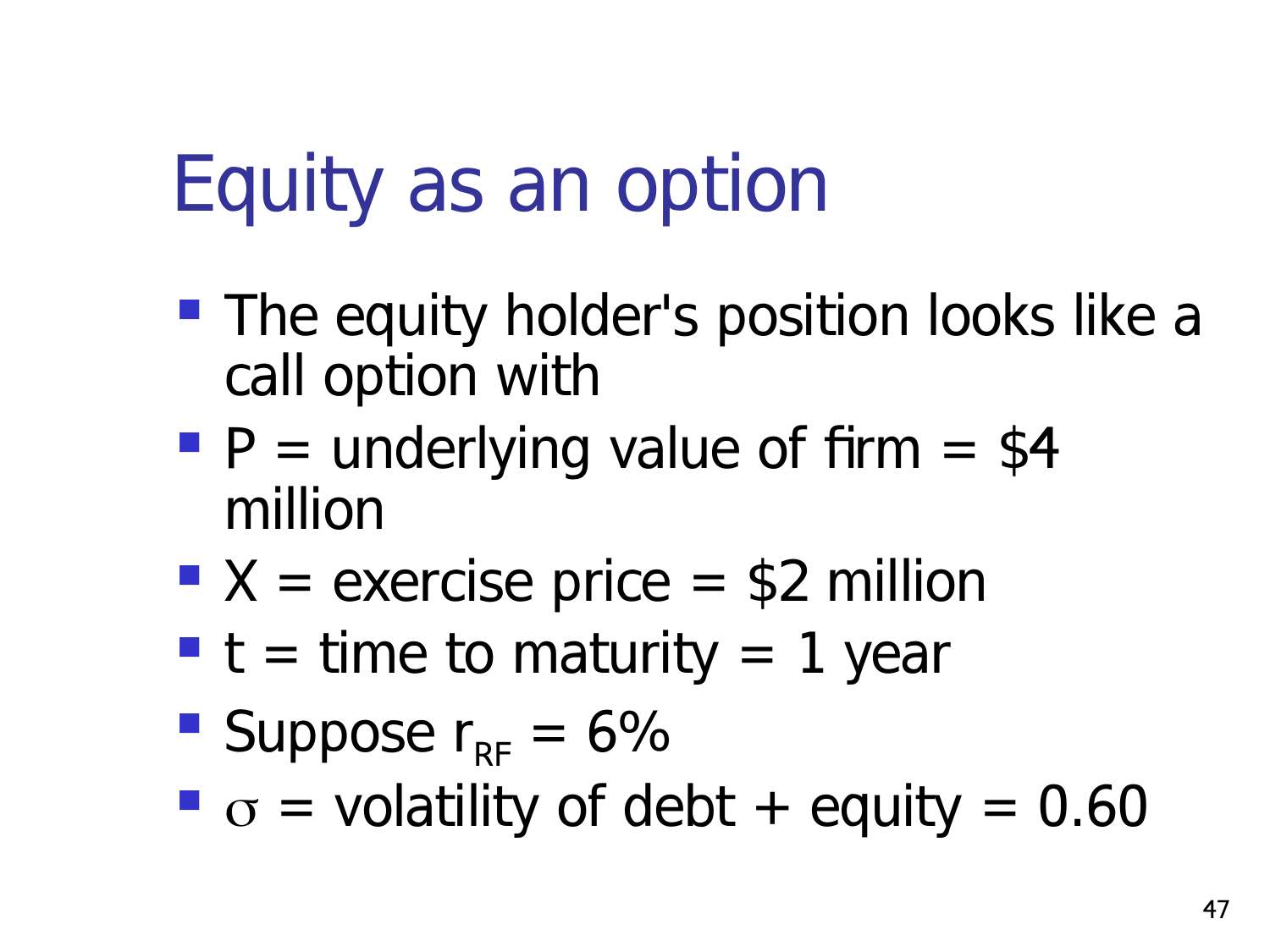

# Equity as an option
The equity holder's position looks like a call option with
P = underlying value of firm = $4 million
X = exercise price = $2 million
t = time to maturity = 1 year
Suppose rRF = 6%
σ = volatility of debt + equity = 0.60
47